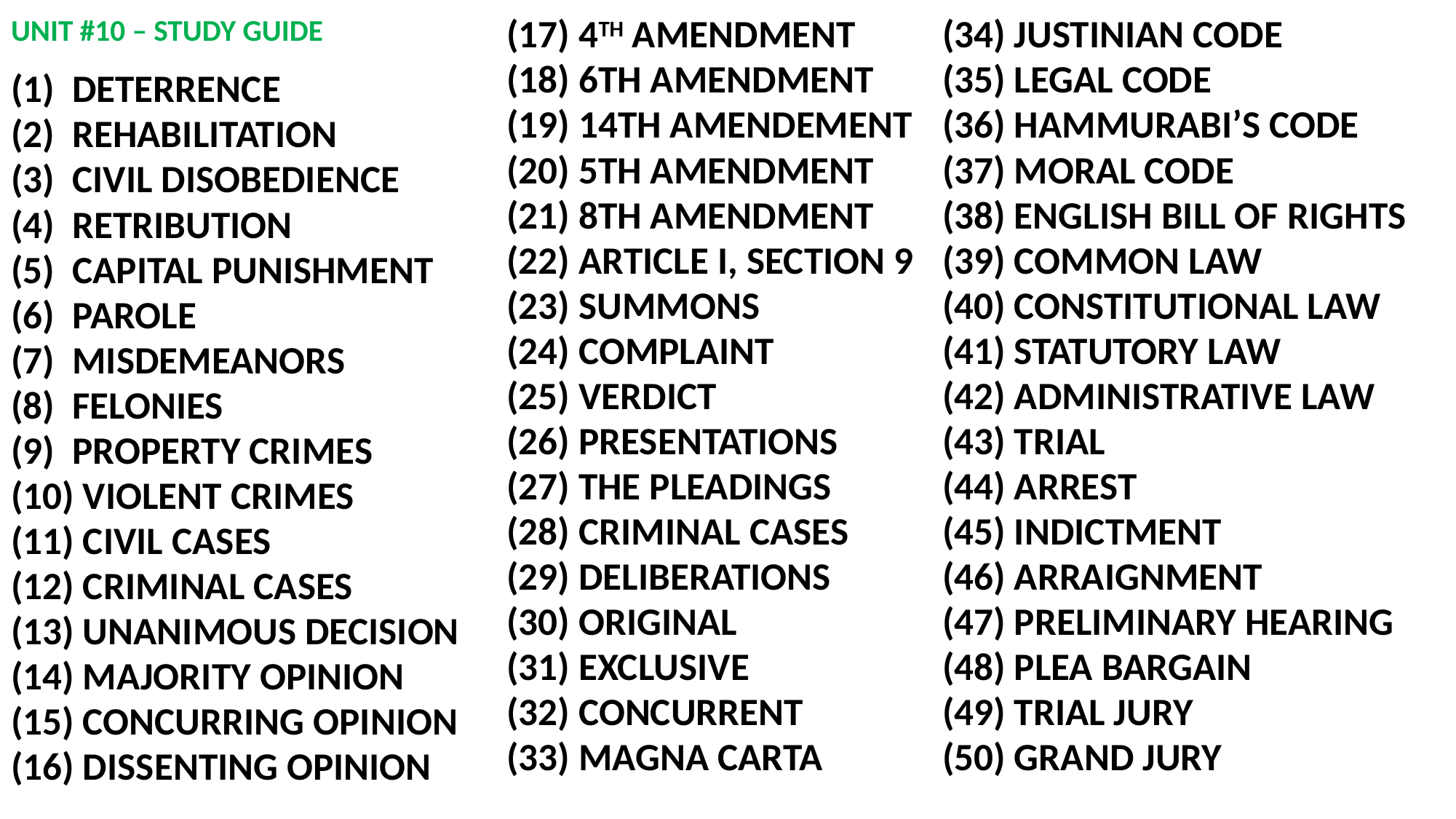

# UNIT #10 – STUDY GUIDE
 4TH AMENDMENT
 6TH AMENDMENT
 14TH AMENDEMENT
 5TH AMENDMENT
 8TH AMENDMENT
 ARTICLE I, SECTION 9
 SUMMONS
 COMPLAINT
 VERDICT
 PRESENTATIONS
 THE PLEADINGS
 CRIMINAL CASES
 DELIBERATIONS
 ORIGINAL
 EXCLUSIVE
 CONCURRENT
 MAGNA CARTA
 JUSTINIAN CODE
 LEGAL CODE
 HAMMURABI’S CODE
 MORAL CODE
 ENGLISH BILL OF RIGHTS
 COMMON LAW
 CONSTITUTIONAL LAW
 STATUTORY LAW
 ADMINISTRATIVE LAW
 TRIAL
 ARREST
 INDICTMENT
 ARRAIGNMENT
 PRELIMINARY HEARING
 PLEA BARGAIN
 TRIAL JURY
 GRAND JURY
DETERRENCE
REHABILITATION
CIVIL DISOBEDIENCE
RETRIBUTION
CAPITAL PUNISHMENT
PAROLE
MISDEMEANORS
FELONIES
PROPERTY CRIMES
 VIOLENT CRIMES
 CIVIL CASES
 CRIMINAL CASES
 UNANIMOUS DECISION
 MAJORITY OPINION
 CONCURRING OPINION
 DISSENTING OPINION